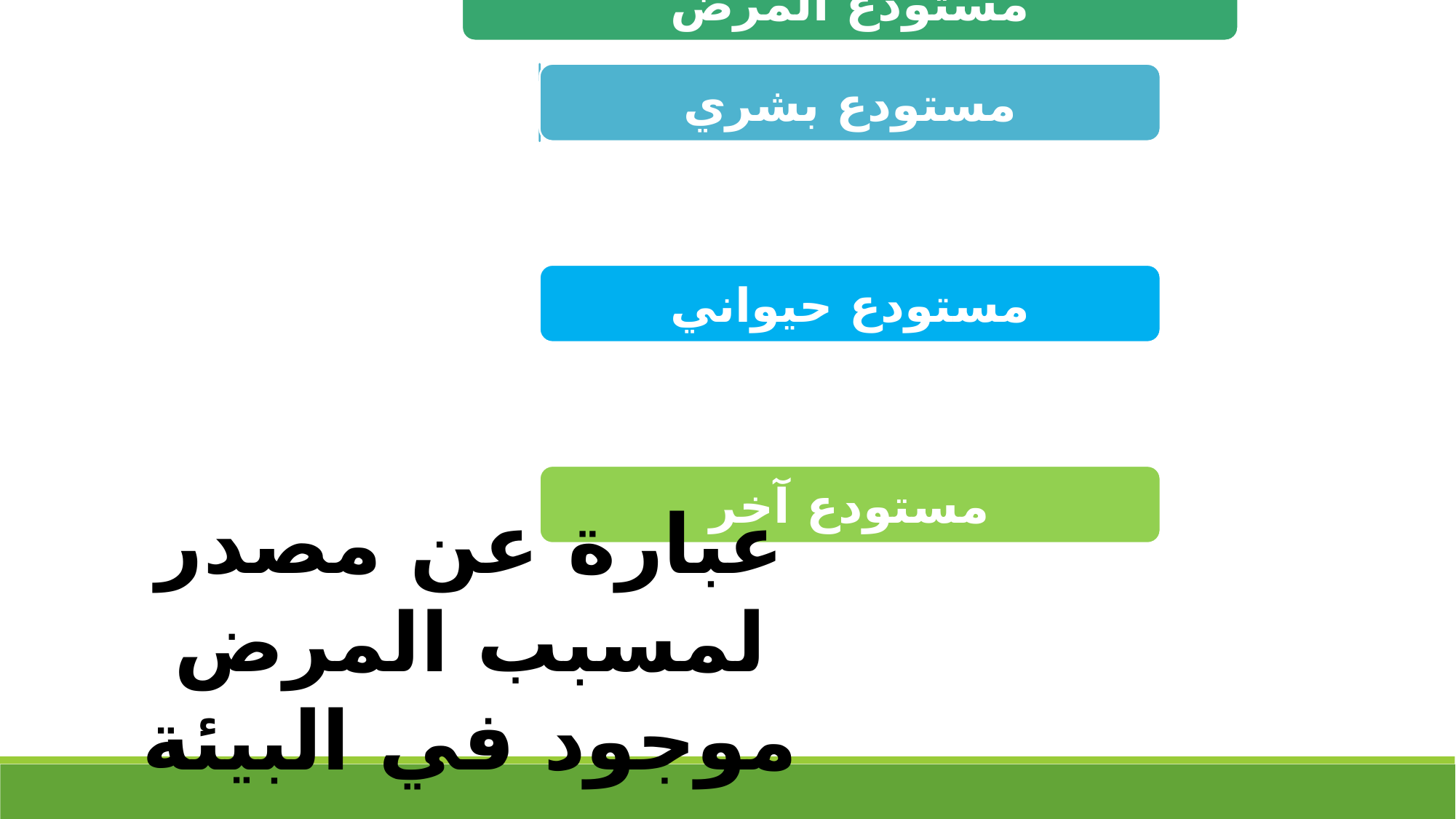

مستودع المرض
مستودع بشري
مستودع حيواني
مستودع آخر
عبارة عن مصدر لمسبب المرض
 موجود في البيئة